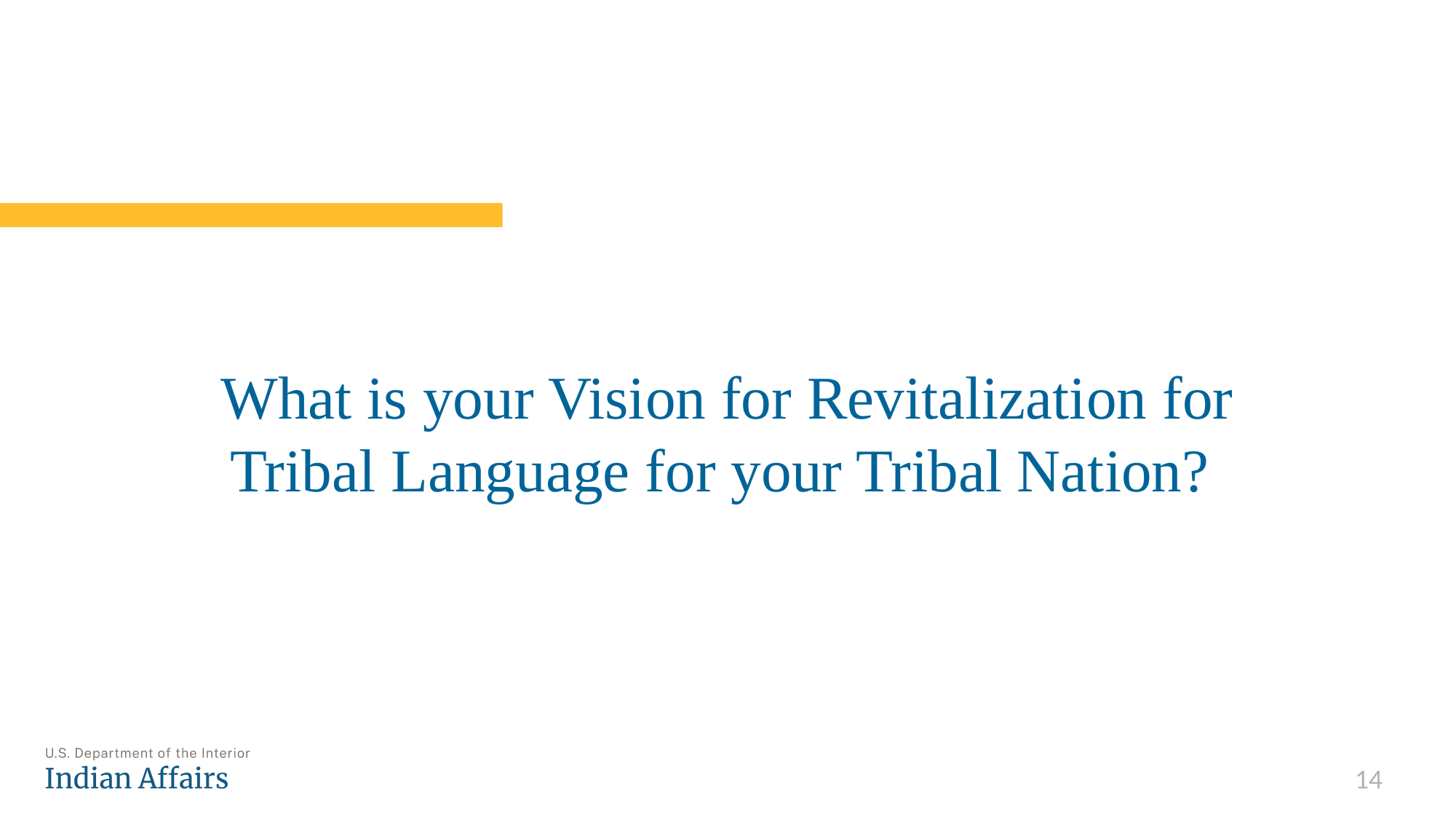

# What is your Vision for Revitalization for Tribal Language for your Tribal Nation?
14